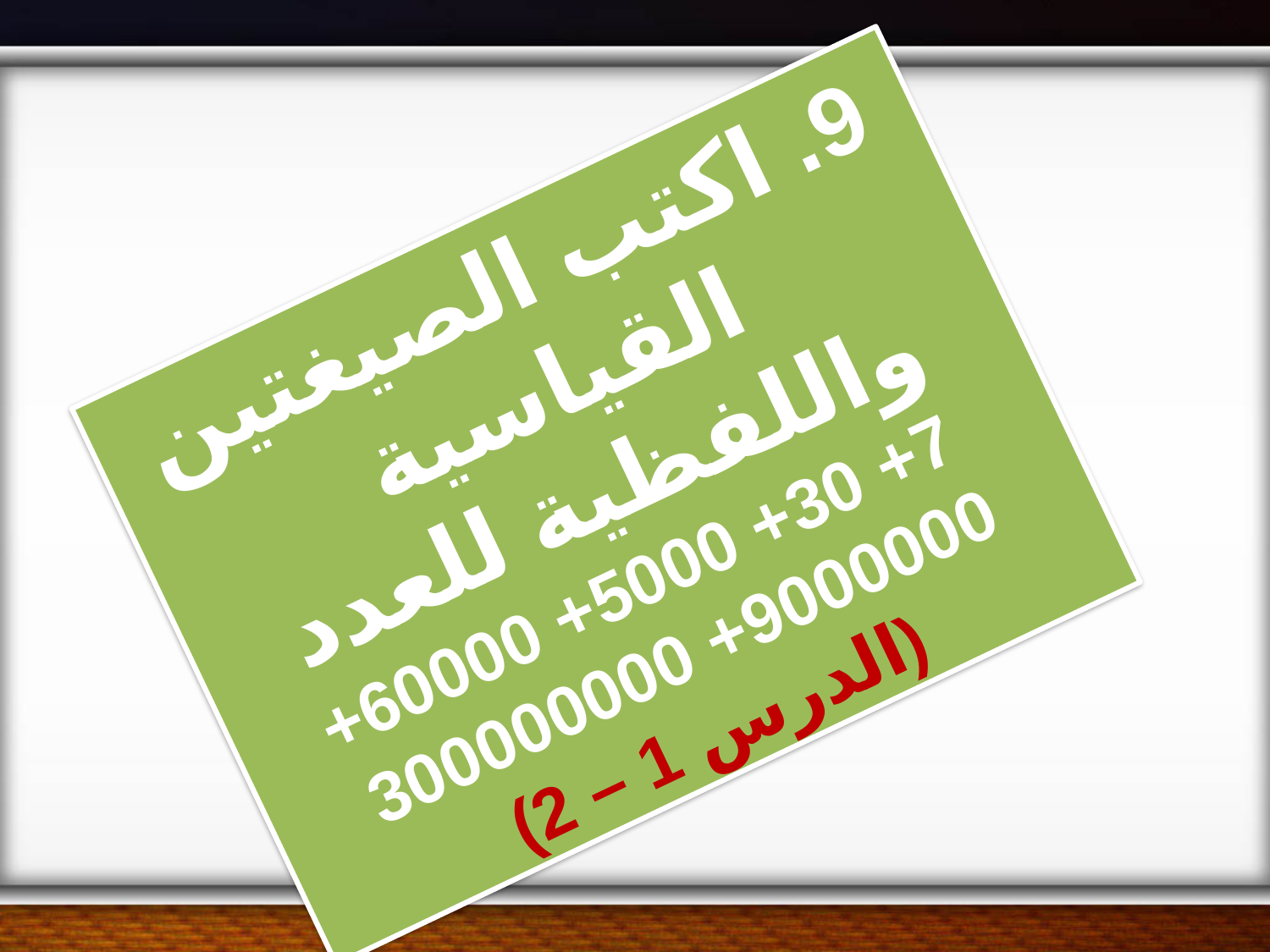

9. اكتب الصيغتين القياسية واللفظية للعدد
 7+ 30+ 5000+ 60000+ 9000000+ 300000000 (الدرس 1 – 2)